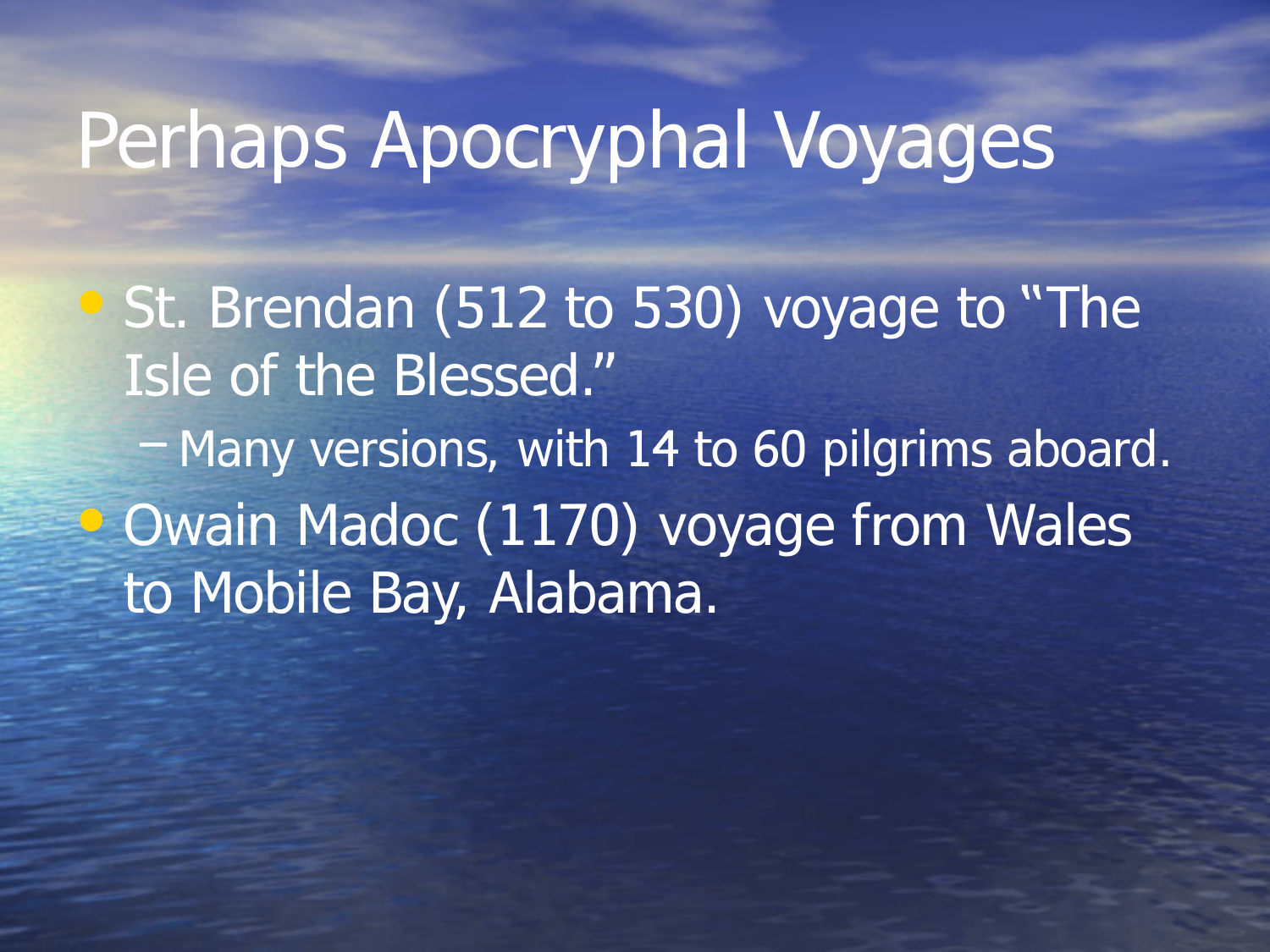

# Perhaps Apocryphal Voyages
St. Brendan (512 to 530) voyage to “The Isle of the Blessed.”
Many versions, with 14 to 60 pilgrims aboard.
Owain Madoc (1170) voyage from Wales to Mobile Bay, Alabama.